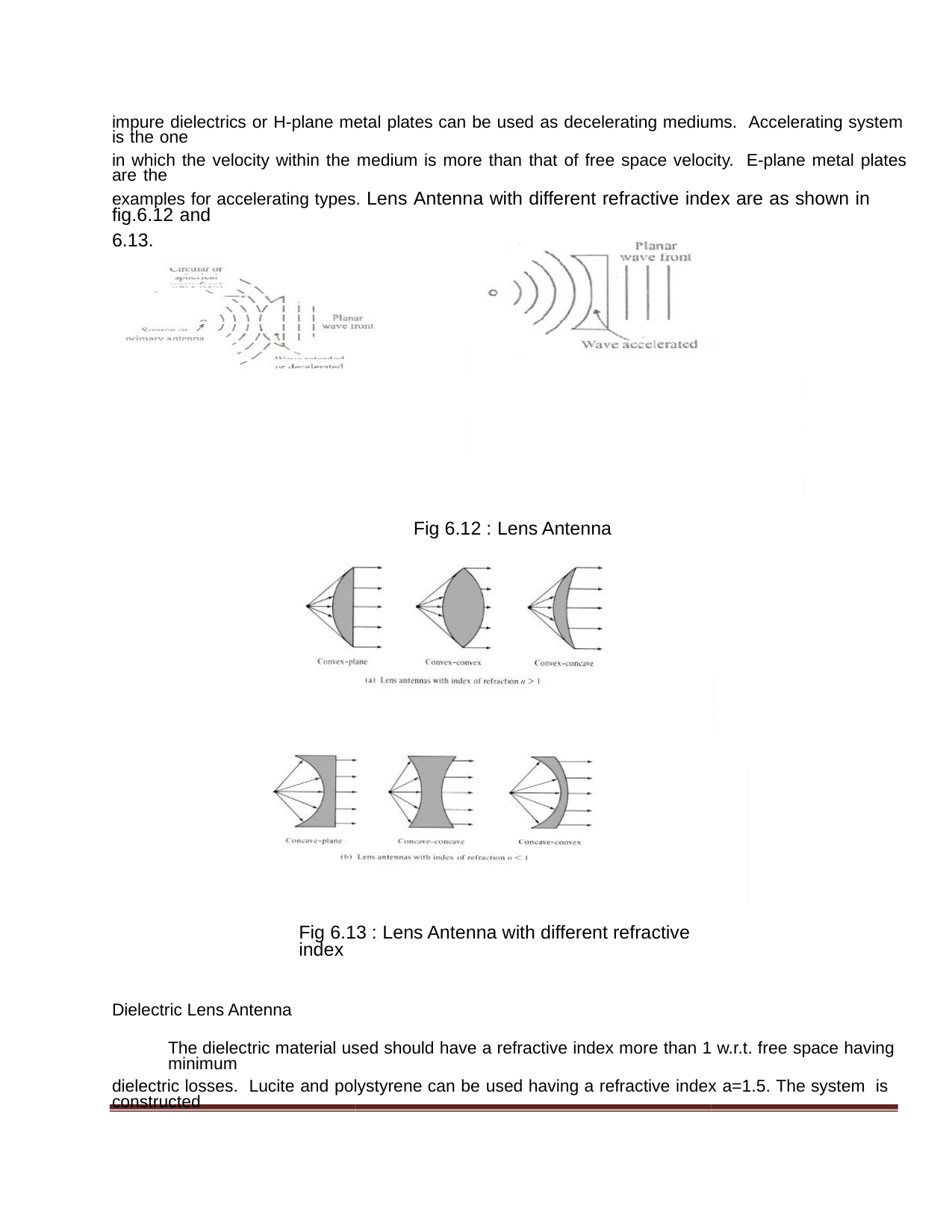

impure dielectrics or H-plane metal plates can be used as decelerating mediums. Accelerating system is the one
in which the velocity within the medium is more than that of free space velocity. E-plane metal plates are the
examples for accelerating types. Lens Antenna with different refractive index are as shown in fig.6.12 and
6.13.

Fig 6.12 : Lens Antenna

Fig 6.13 : Lens Antenna with different refractive index
Dielectric Lens Antenna
The dielectric material used should have a refractive index more than 1 w.r.t. free space having minimum
dielectric losses. Lucite and polystyrene can be used having a refractive index a=1.5. The system is constructed